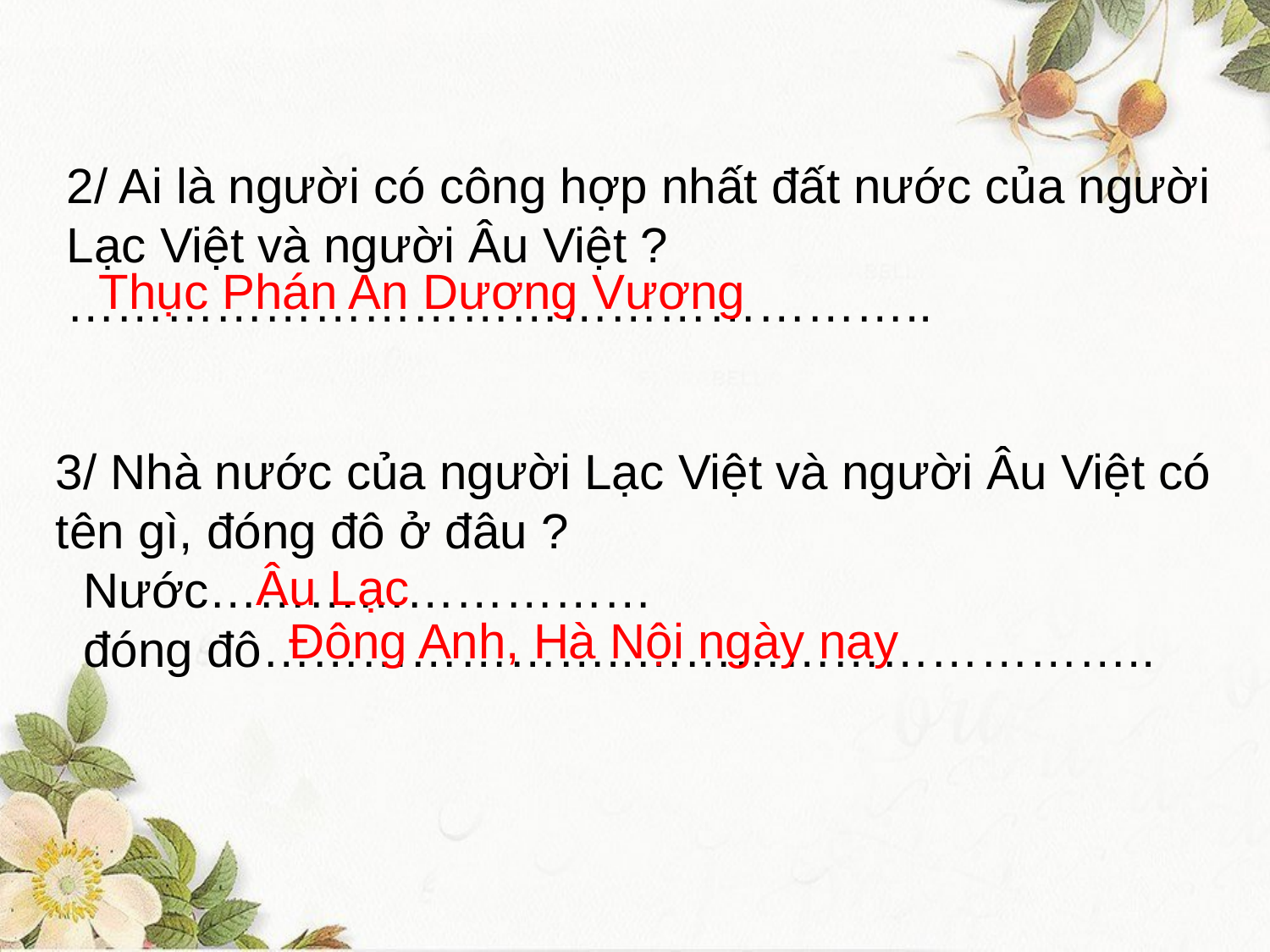

2/ Ai là người có công hợp nhất đất nước của người
Lạc Việt và người Âu Việt ?
……………………………………………..
Thục Phán An Dương Vương
3/ Nhà nước của người Lạc Việt và người Âu Việt có
tên gì, đóng đô ở đâu ?
  Nước………………………
  đóng đô…………………..…………………………..
Âu Lạc
Đông Anh, Hà Nội ngày nay